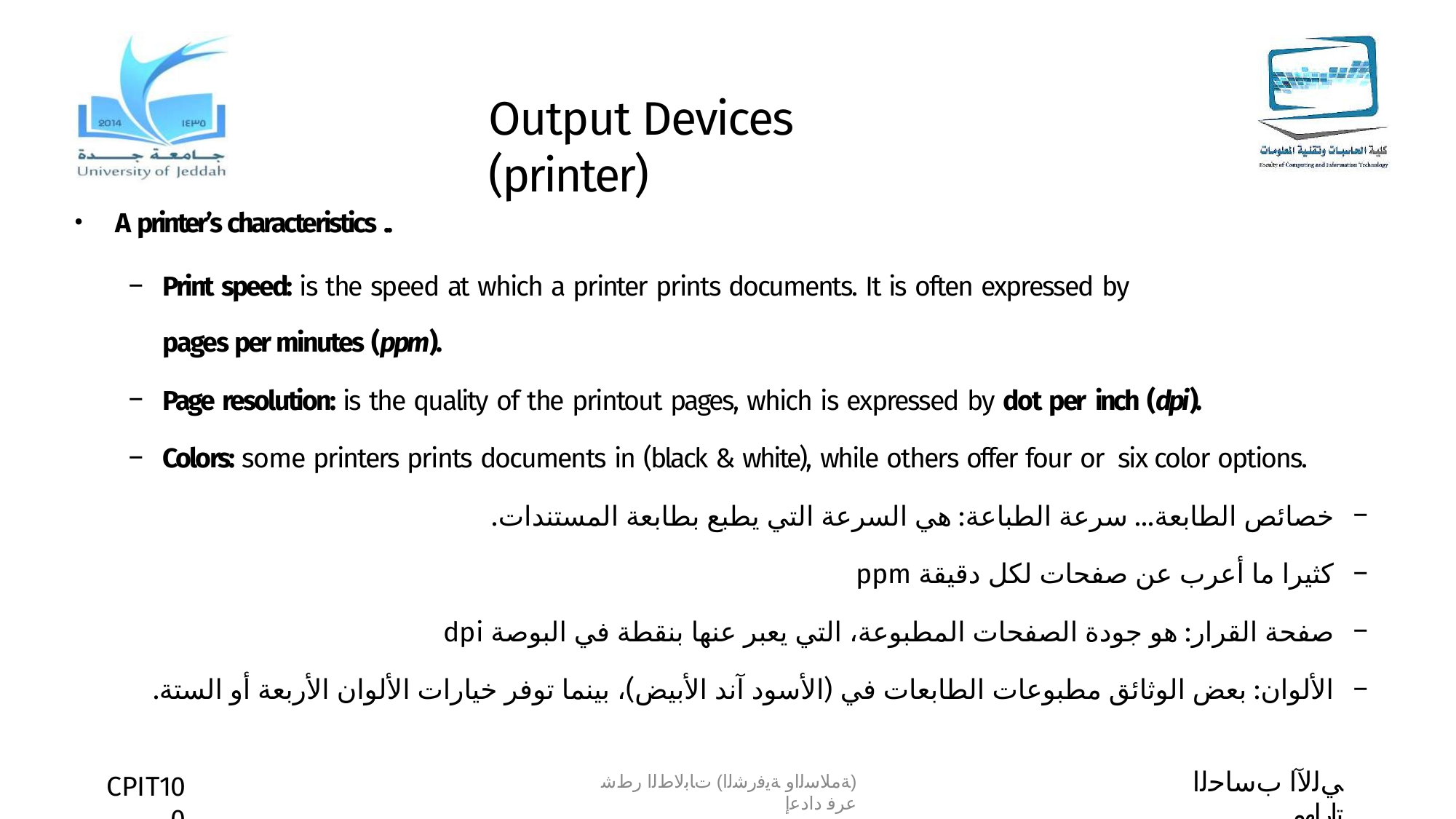

# Output Devices (printer)
A printer’s characteristics ..
Print speed: is the speed at which a printer prints documents. It is often expressed by
pages per minutes (ppm).
Page resolution: is the quality of the printout pages, which is expressed by dot per  inch (dpi).
Colors: some printers prints documents in (black & white), while others offer four or  six color options.
خصائص الطابعة... سرعة الطباعة: هي السرعة التي يطبع بطابعة المستندات.
كثيرا ما أعرب عن صفحات لكل دقيقة ppm
صفحة القرار: هو جودة الصفحات المطبوعة، التي يعبر عنها بنقطة في البوصة dpi
الألوان: بعض الوثائق مطبوعات الطابعات في (الأسود آند الأبيض)، بينما توفر خيارات الألوان الأربعة أو الستة.
ﻲﻟﻵا بﺳﺎﺣﻟا تارﺎﮭﻣ
CPIT100
(ﺔﻣﻼﺳﻟاو ﺔﯾﻓرﺷﻟا) تﺎﺑﻟﺎطﻟا رطﺷ عرﻓ دادﻋإ